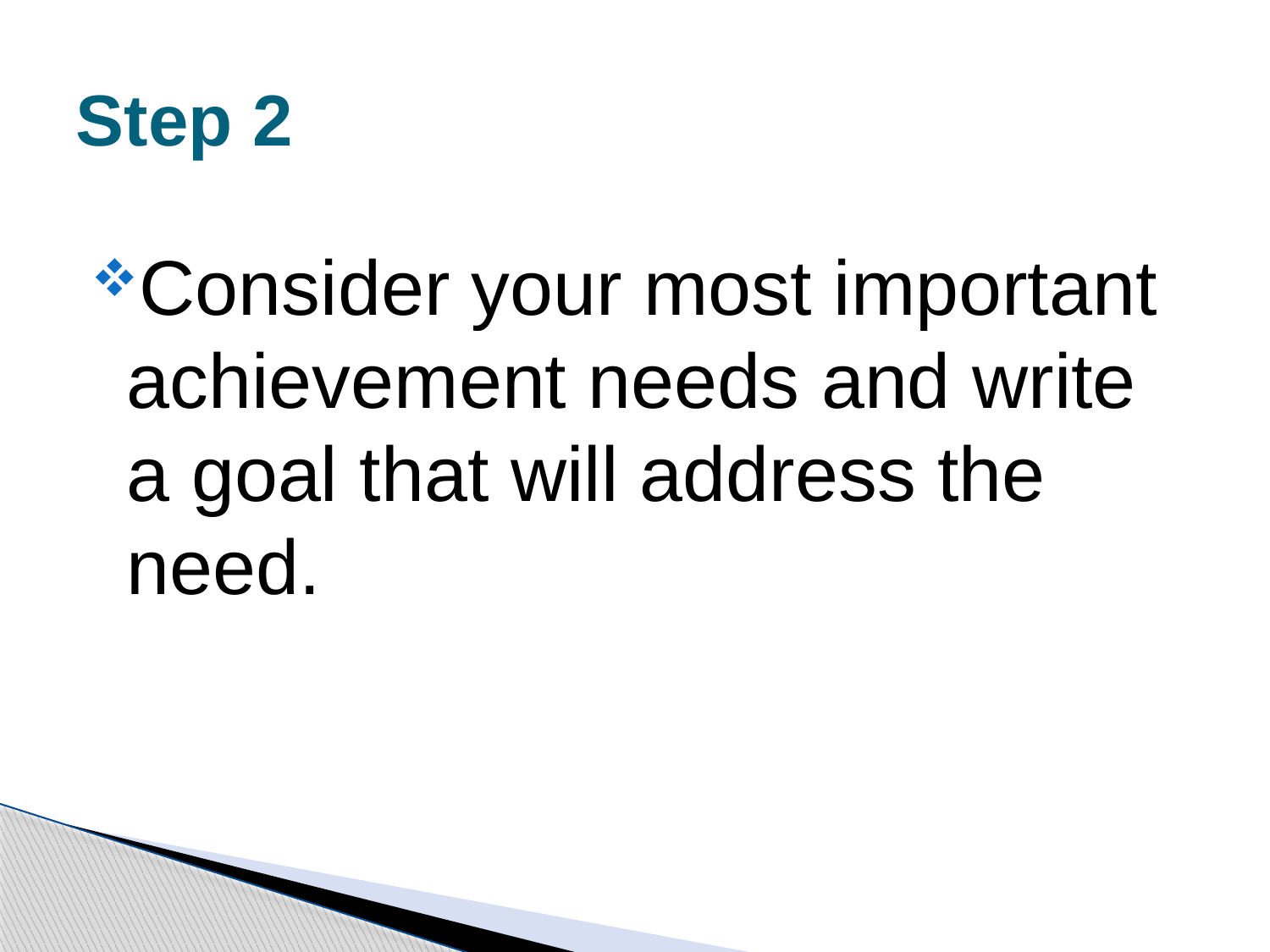

# Step 2

Consider your most important achievement needs and write a goal that will address the need.